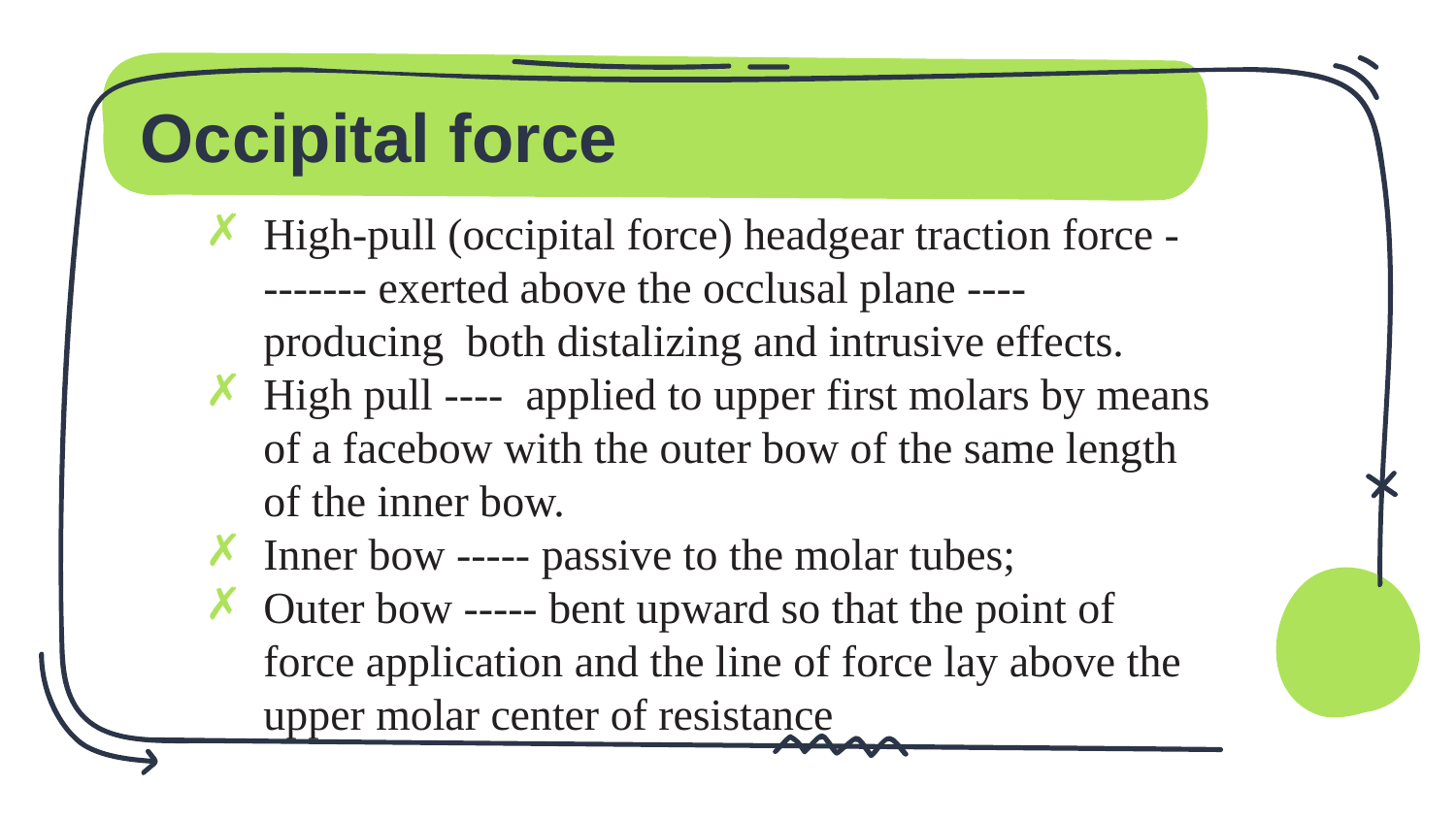

# Occipital force
High-pull (occipital force) headgear traction force - ------- exerted above the occlusal plane ---- producing  both distalizing and intrusive effects.
High pull ----  applied to upper first molars by means of a facebow with the outer bow of the same length of the inner bow.
Inner bow ----- passive to the molar tubes;
Outer bow ----- bent upward so that the point of force application and the line of force lay above the upper molar center of resistance
21